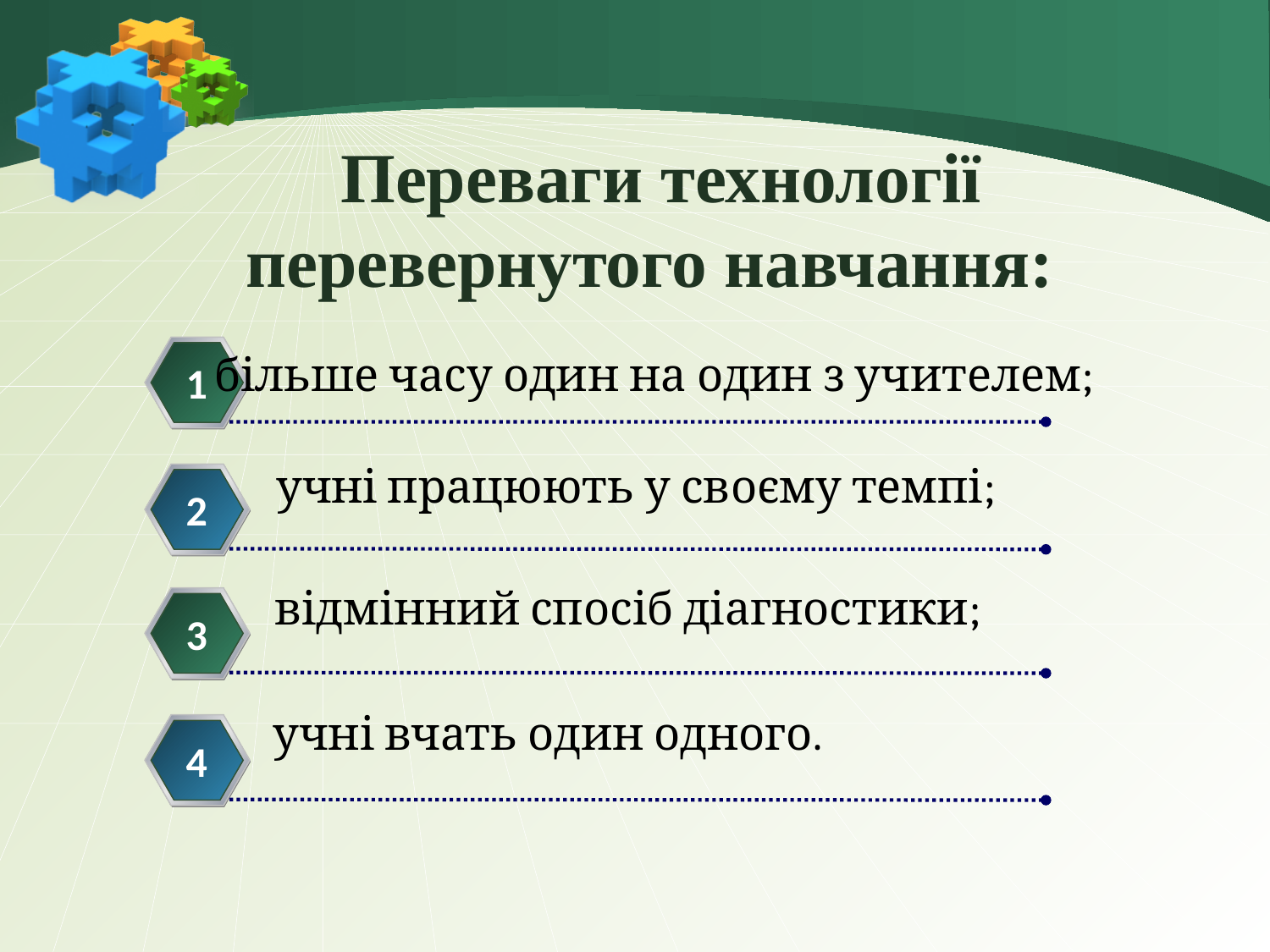

# Переваги технології перевернутого навчання:

більше часу один на один з учителем;
1

учні працюють у своєму темпі;

2

відмінний спосіб діагностики;

3

учні вчать один одного.

4